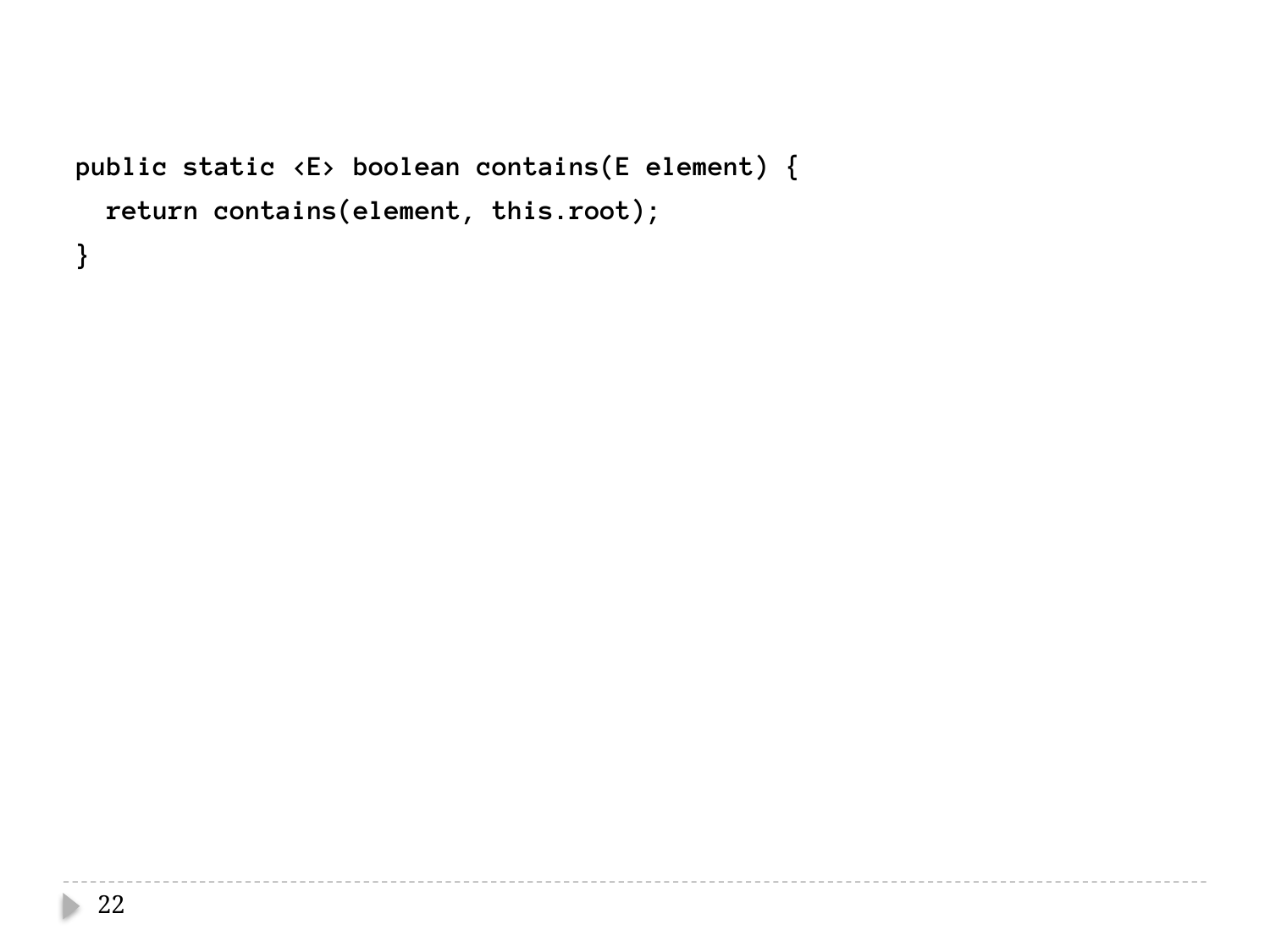

public static <E> boolean contains(E element) {
  return contains(element, this.root);
}

22